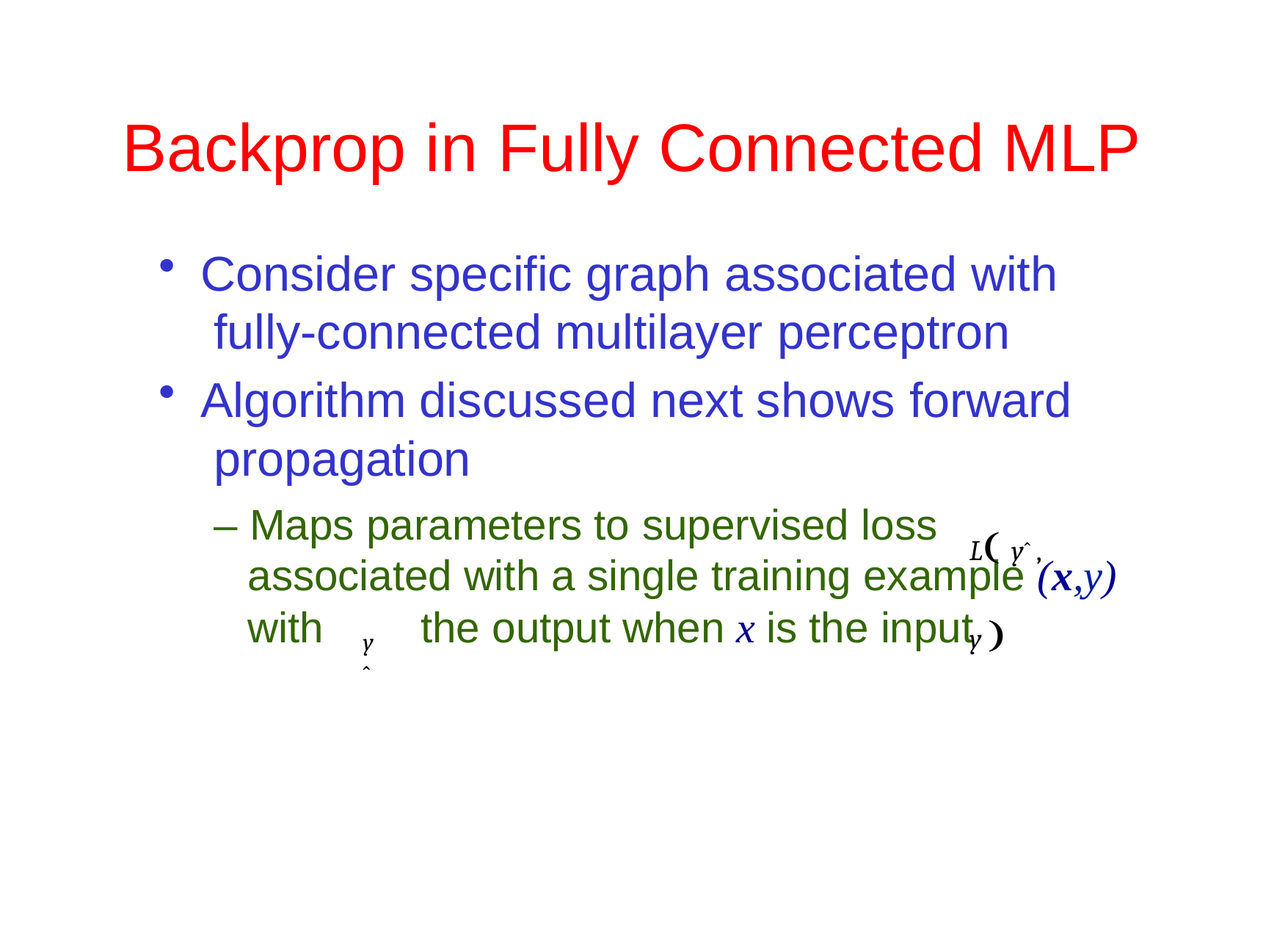

# Backprop in	Fully Connected	MLP
Consider specific graph associated with  fully-connected multilayer perceptron
Algorithm discussed next shows forward  propagation
L( yˆ , y )
– Maps parameters to supervised loss
associated with a single training example (x,y)
with	the output when x is the input
yˆ